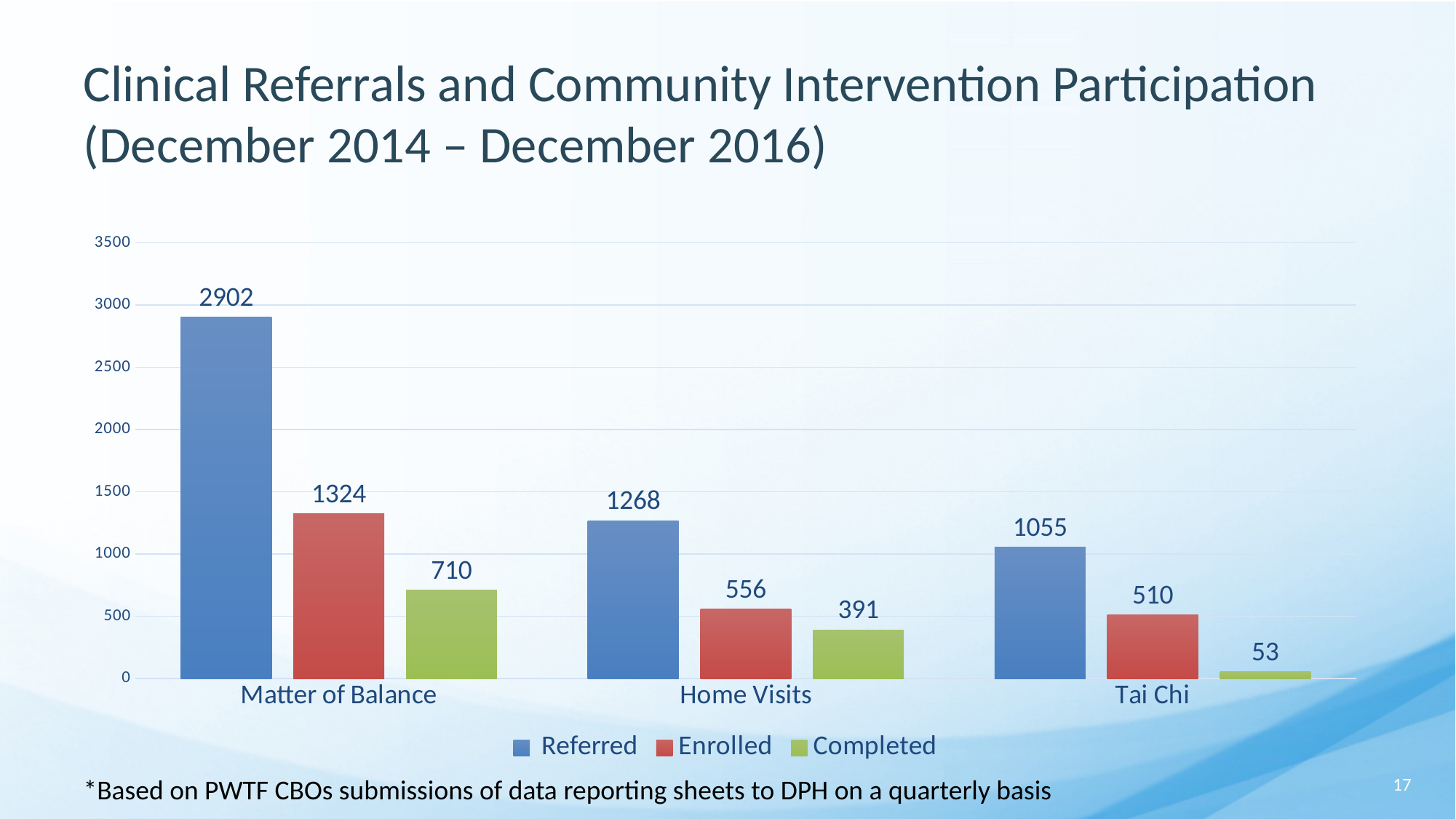

# Clinical Referrals and Community Intervention Participation (December 2014 – December 2016)

### Chart

| Category |  Referred | Enrolled | Completed |
|---|---|---|---|
| Matter of Balance | 2902.0 | 1324.0 | 710.0 |
| Home Visits | 1268.0 | 556.0 | 391.0 |
| Tai Chi | 1055.0 | 510.0 | 53.0 |
*Based on PWTF CBOs submissions of data reporting sheets to DPH on a quarterly basis
17